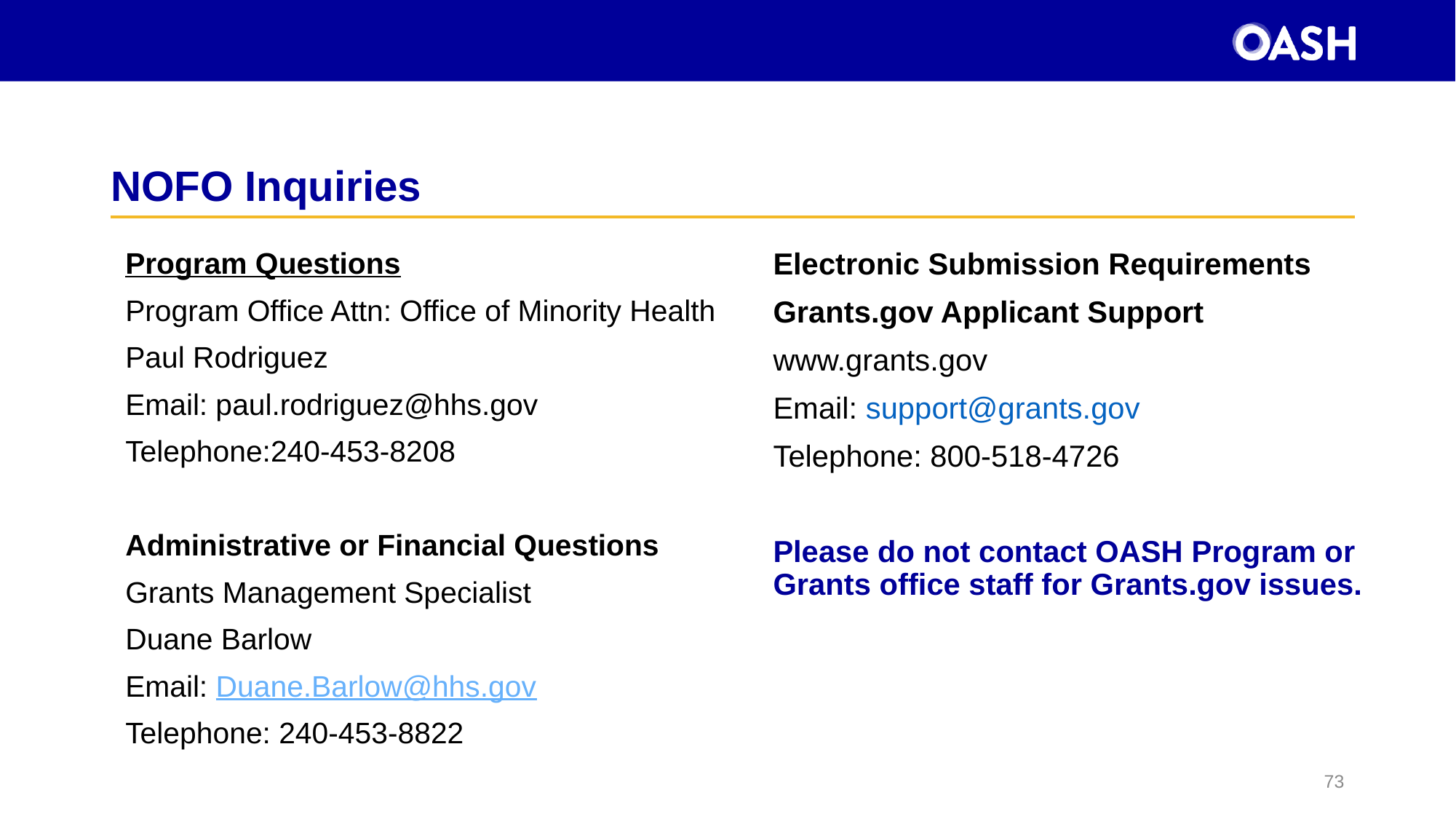

# NOFO Inquiries
Program Questions
Program Office Attn: Office of Minority Health
Paul Rodriguez
Email: paul.rodriguez@hhs.gov
Telephone:240-453-8208

Administrative or Financial Questions
Grants Management Specialist
Duane Barlow
Email: Duane.Barlow@hhs.gov
Telephone: 240-453-8822
Electronic Submission Requirements
Grants.gov Applicant Support
www.grants.gov
Email: support@grants.gov
Telephone: 800-518-4726

Please do not contact OASH Program or Grants office staff for Grants.gov issues.
73